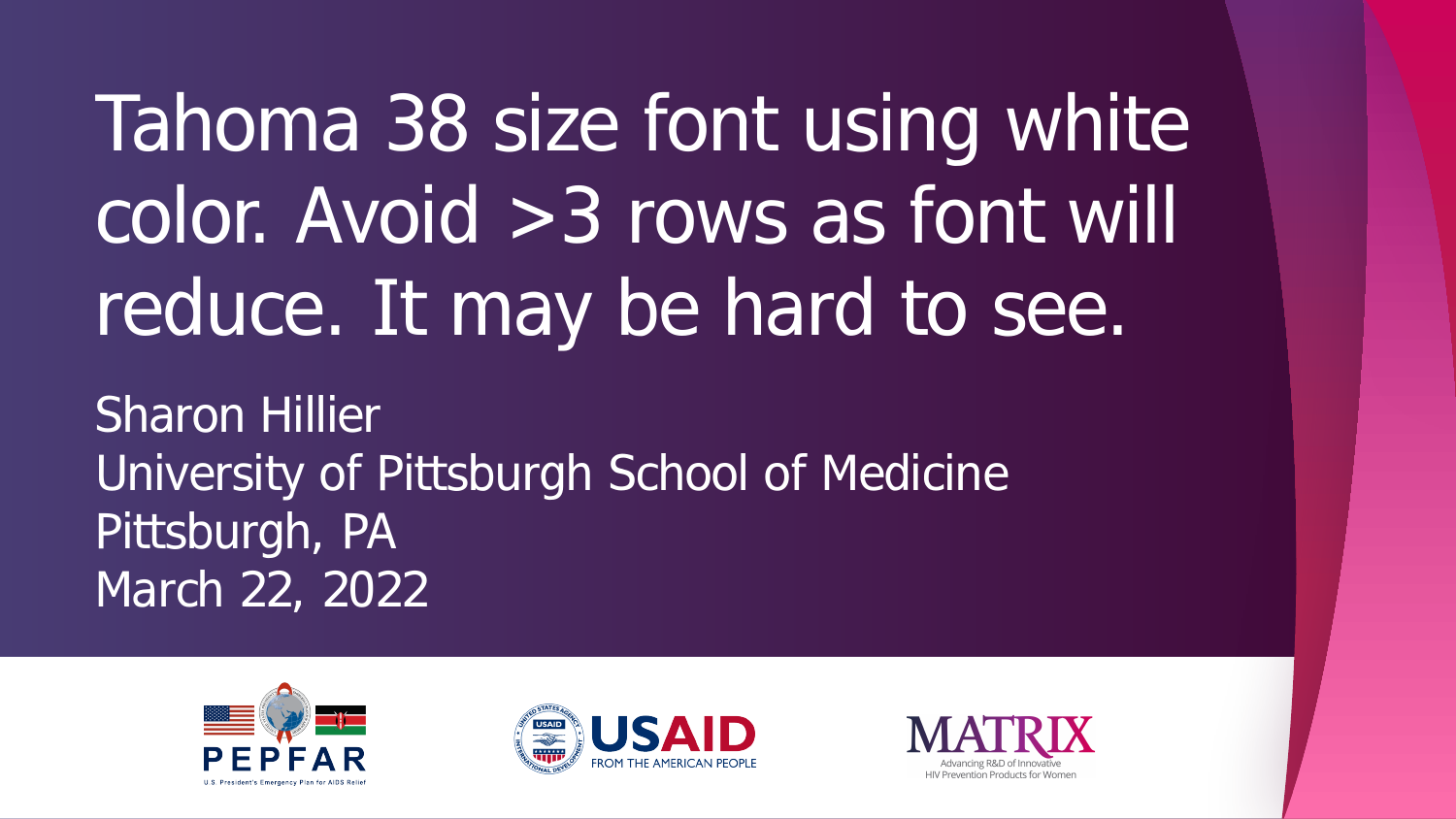

# Tahoma 38 size font using white color. Avoid >3 rows as font will reduce. It may be hard to see.
Sharon Hillier
University of Pittsburgh School of Medicine
Pittsburgh, PA
March 22, 2022